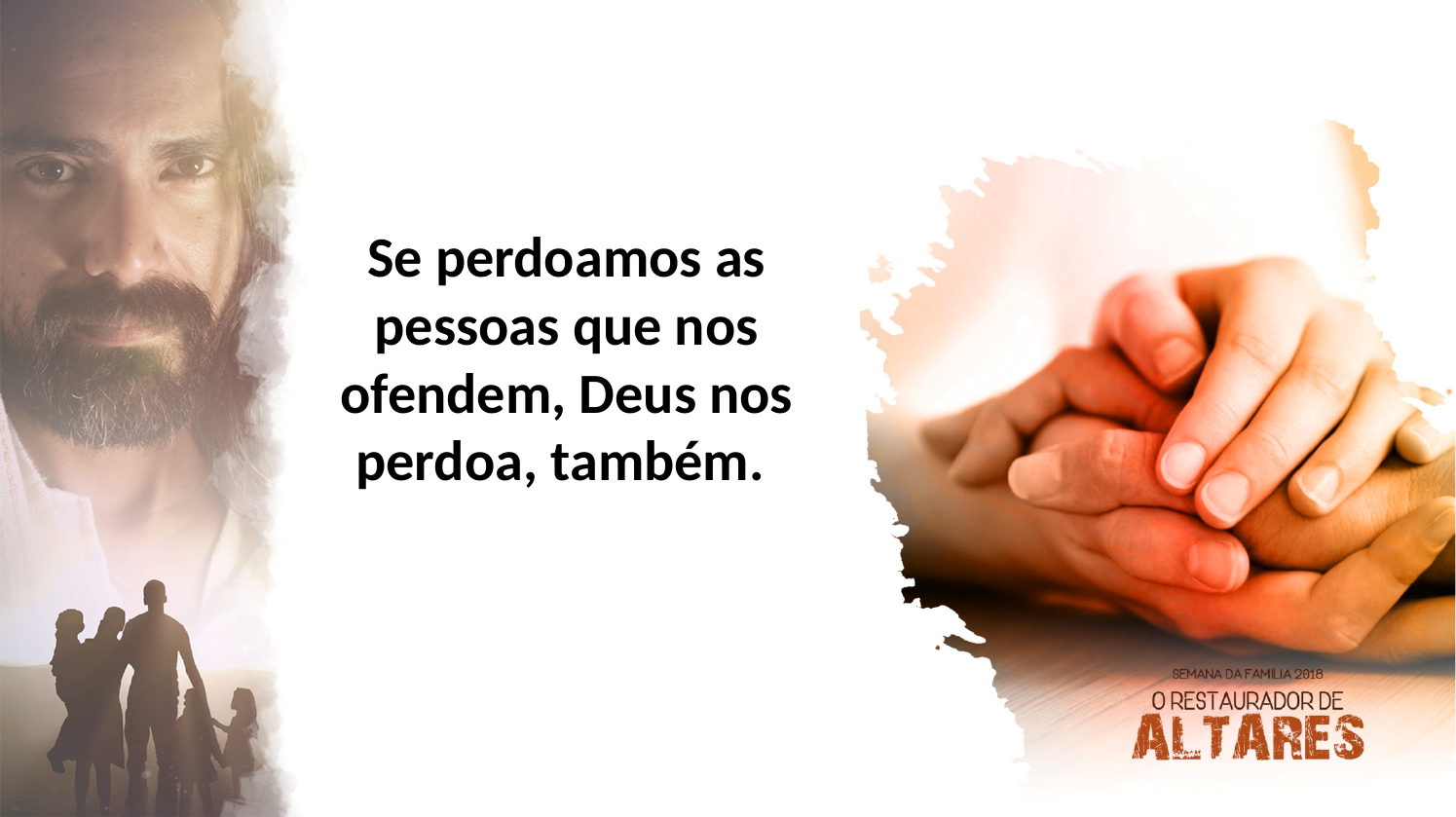

Se perdoamos as pessoas que nos ofendem, Deus nos perdoa, também.